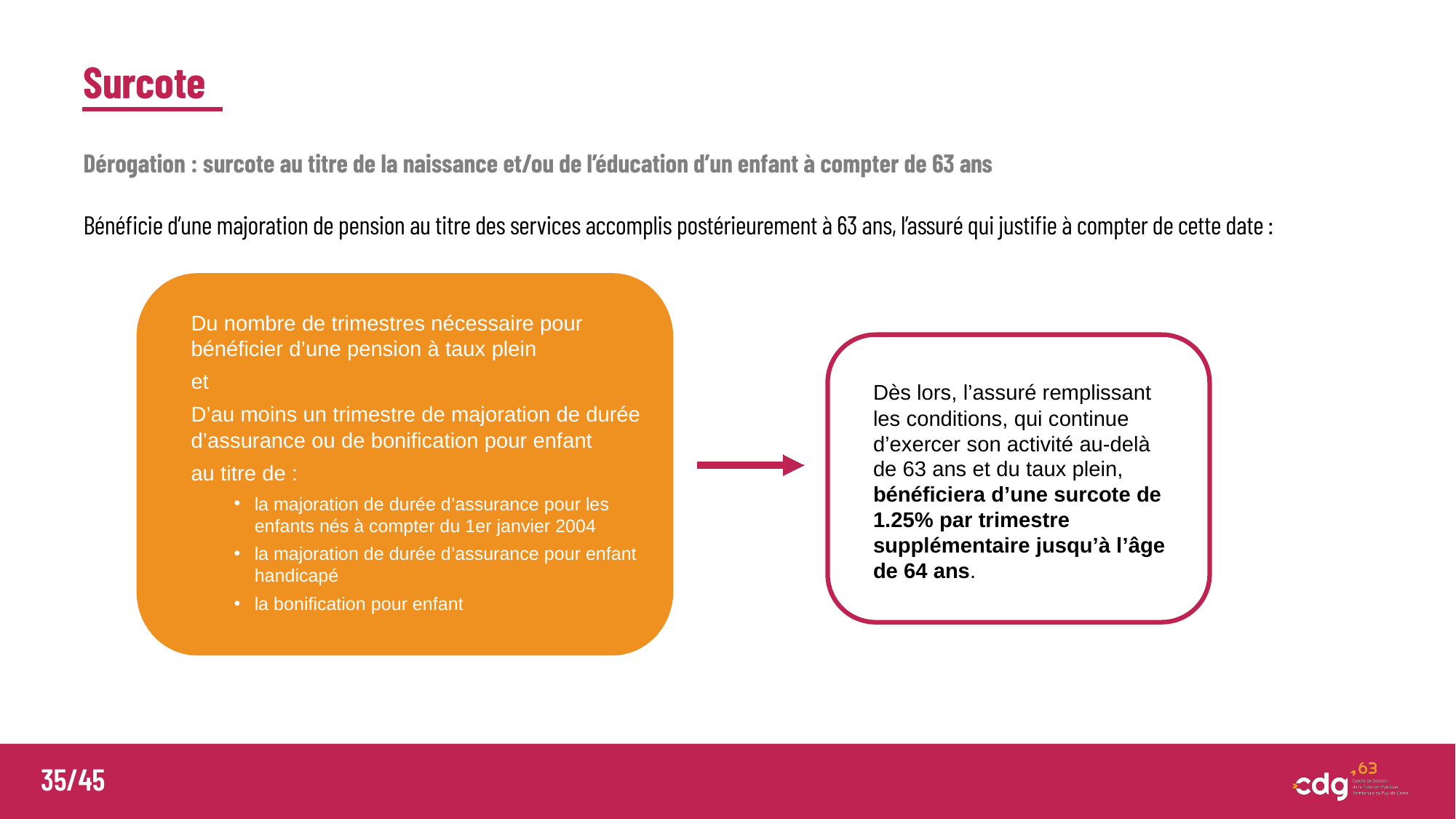

Surcote
Dérogation : surcote au titre de la naissance et/ou de l’éducation d’un enfant à compter de 63 ans
Bénéficie d’une majoration de pension au titre des services accomplis postérieurement à 63 ans, l’assuré qui justifie à compter de cette date :

Du nombre de trimestres nécessaire pour bénéficier d’une pension à taux plein
et
D’au moins un trimestre de majoration de durée d’assurance ou de bonification pour enfant
au titre de :
la majoration de durée d’assurance pour les enfants nés à compter du 1er janvier 2004
la majoration de durée d’assurance pour enfant handicapé
la bonification pour enfant

Dès lors, l’assuré remplissant les conditions, qui continue d’exercer son activité au-delà de 63 ans et du taux plein, bénéficiera d’une surcote de 1.25% par trimestre supplémentaire jusqu’à l’âge de 64 ans.

35/45